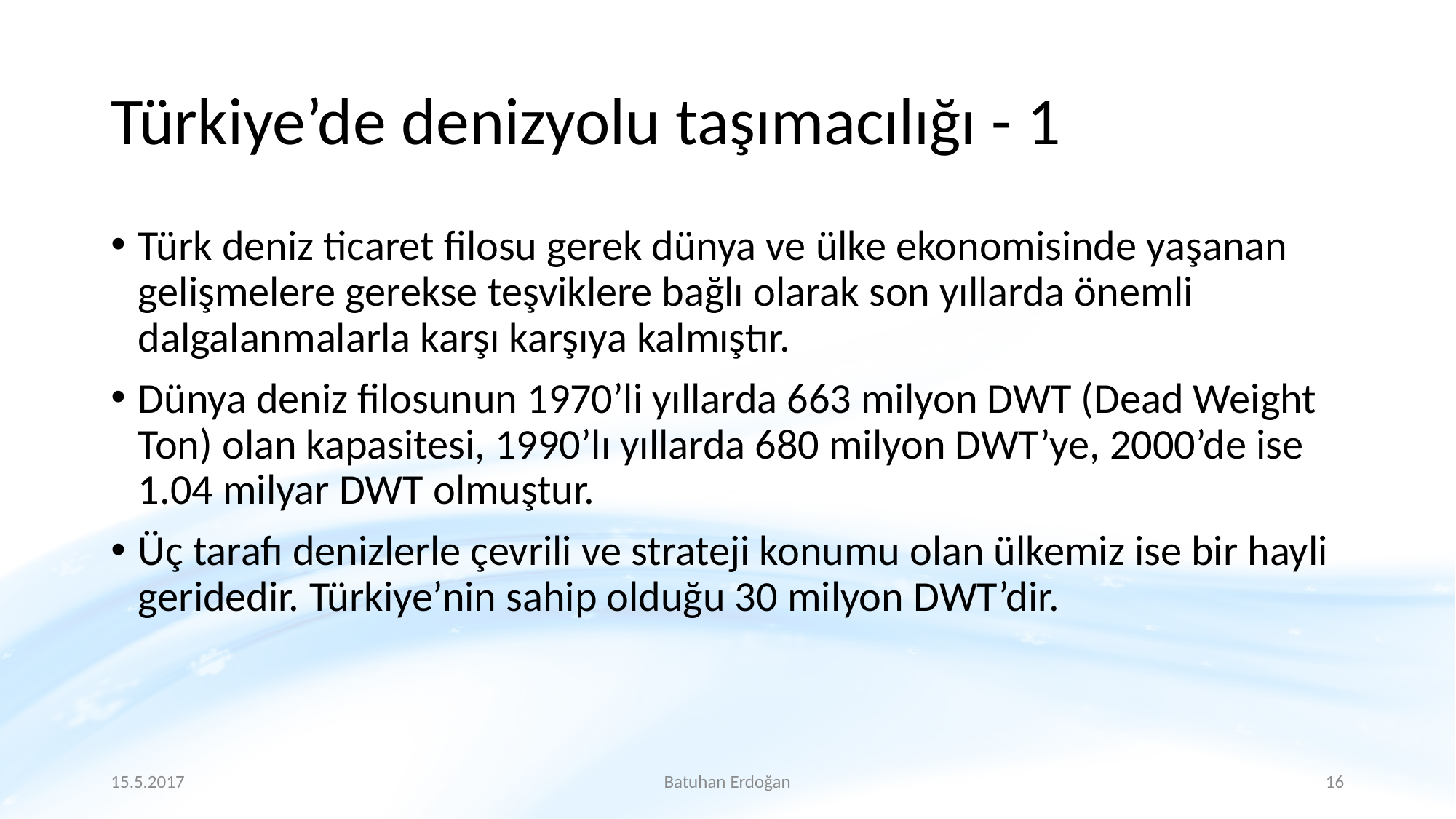

# Türkiye’de denizyolu taşımacılığı - 1
Türk deniz ticaret filosu gerek dünya ve ülke ekonomisinde yaşanan gelişmelere gerekse teşviklere bağlı olarak son yıllarda önemli dalgalanmalarla karşı karşıya kalmıştır.
Dünya deniz filosunun 1970’li yıllarda 663 milyon DWT (Dead Weight Ton) olan kapasitesi, 1990’lı yıllarda 680 milyon DWT’ye, 2000’de ise 1.04 milyar DWT olmuştur.
Üç tarafı denizlerle çevrili ve strateji konumu olan ülkemiz ise bir hayli geridedir. Türkiye’nin sahip olduğu 30 milyon DWT’dir.

15.5.2017
Batuhan Erdoğan
16